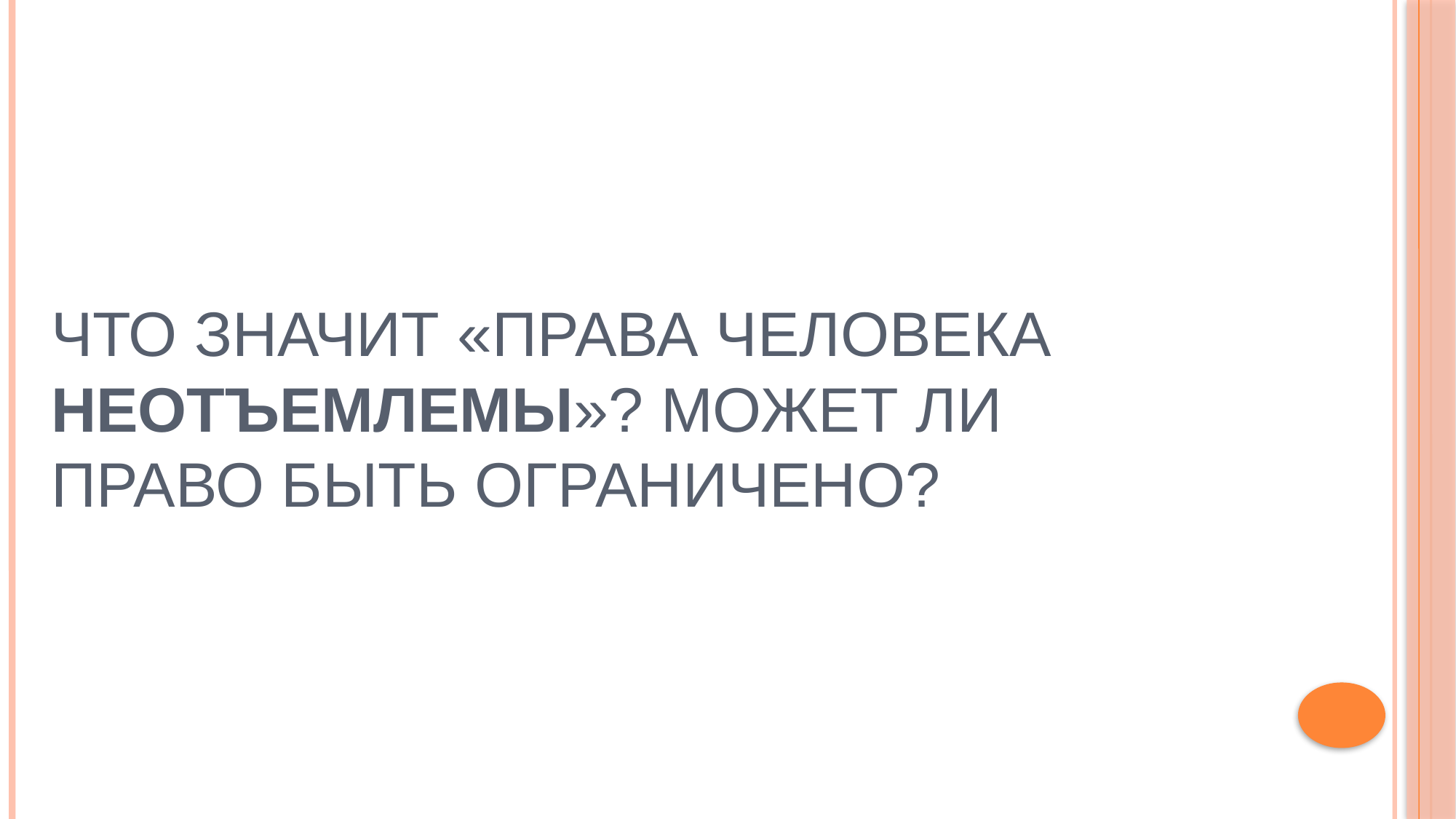

# Что значит «права человека неотъемлемы»? Может ли право быть ограничено?